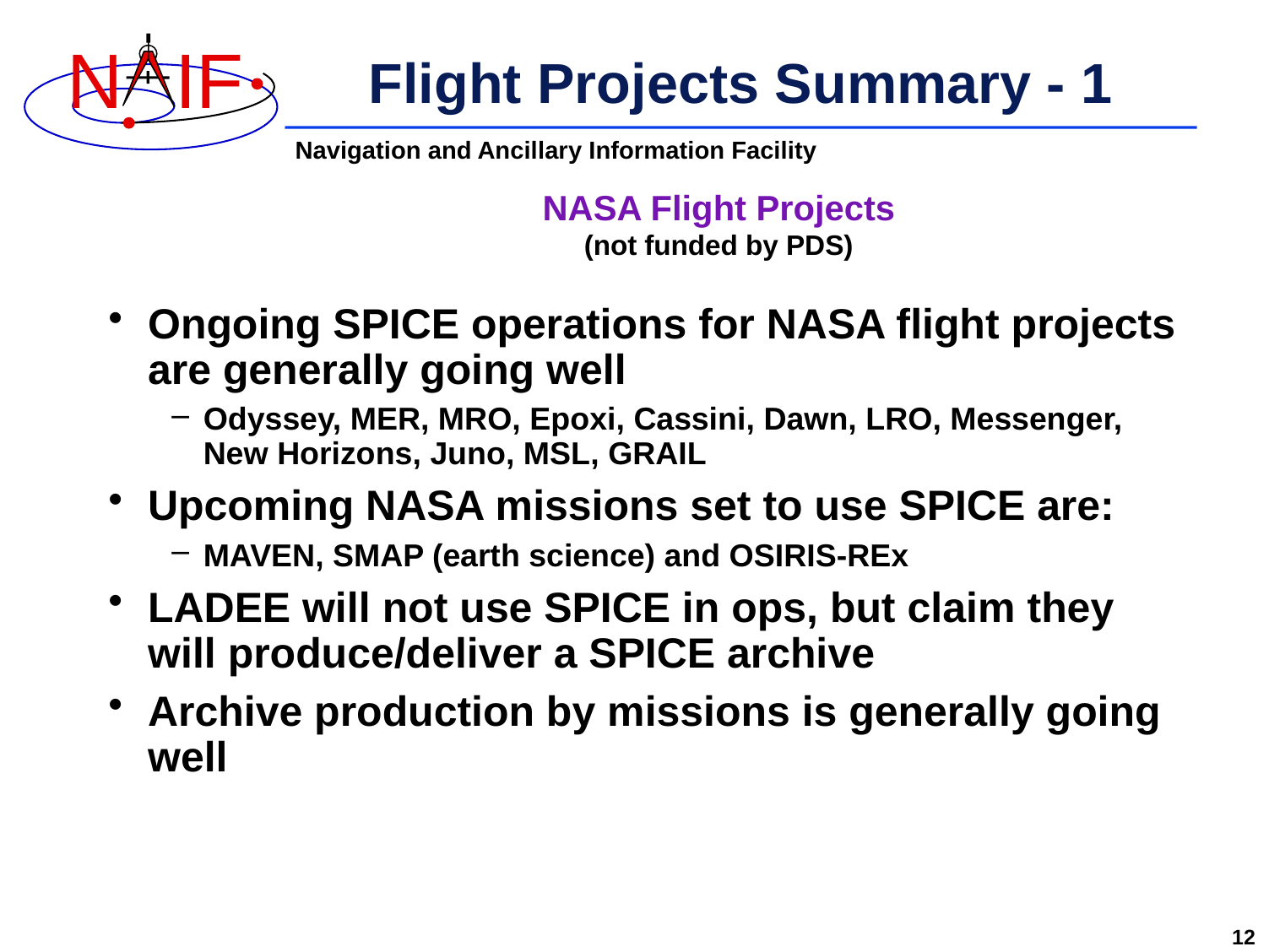

# Flight Projects Summary - 1
NASA Flight Projects
(not funded by PDS)
Ongoing SPICE operations for NASA flight projects are generally going well
Odyssey, MER, MRO, Epoxi, Cassini, Dawn, LRO, Messenger, New Horizons, Juno, MSL, GRAIL
Upcoming NASA missions set to use SPICE are:
MAVEN, SMAP (earth science) and OSIRIS-REx
LADEE will not use SPICE in ops, but claim they will produce/deliver a SPICE archive
Archive production by missions is generally going well
12